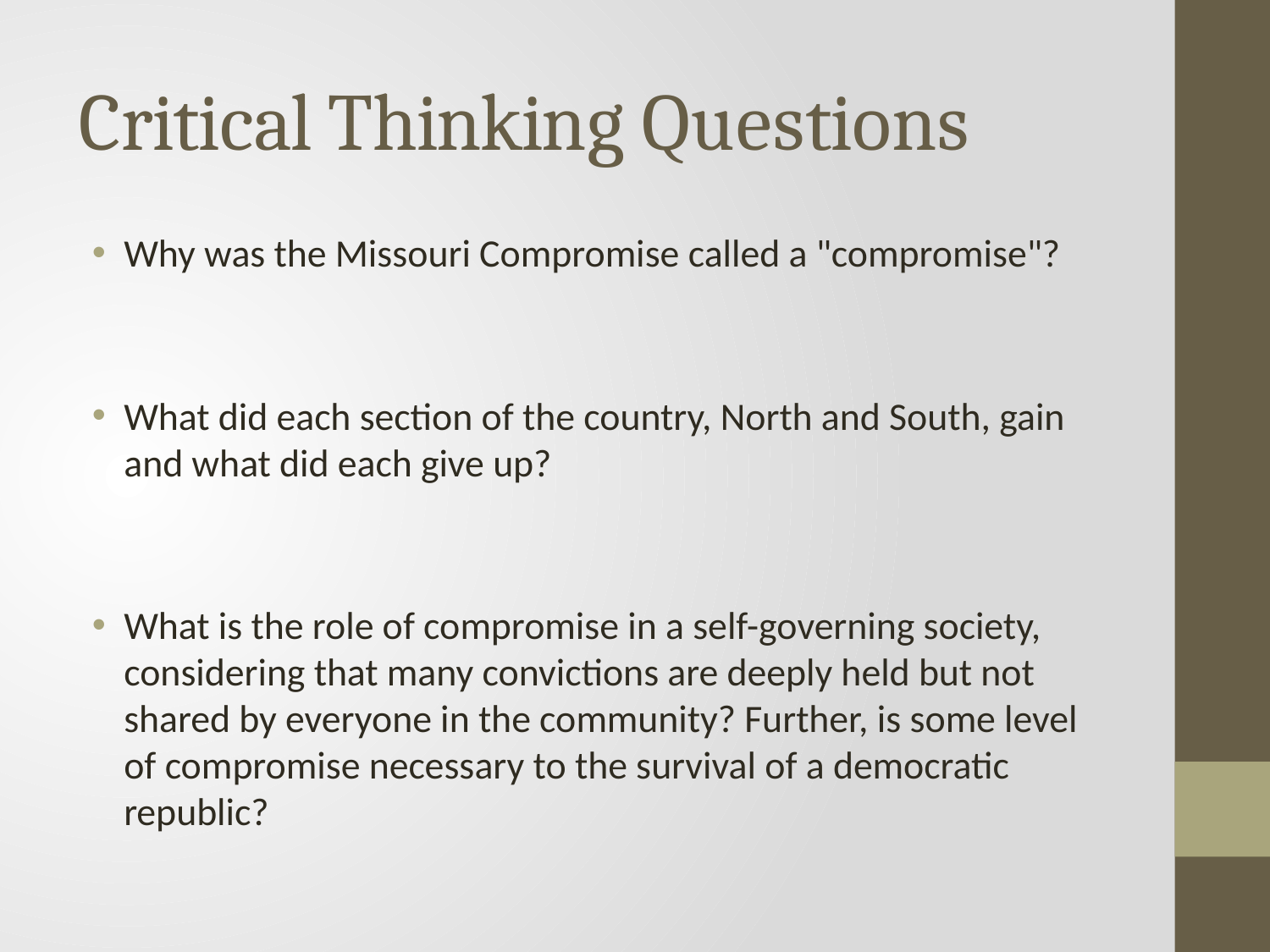

# Critical Thinking Questions
Why was the Missouri Compromise called a "compromise"?

What did each section of the country, North and South, gain and what did each give up?

What is the role of compromise in a self-governing society, considering that many convictions are deeply held but not shared by everyone in the community? Further, is some level of compromise necessary to the survival of a democratic republic?